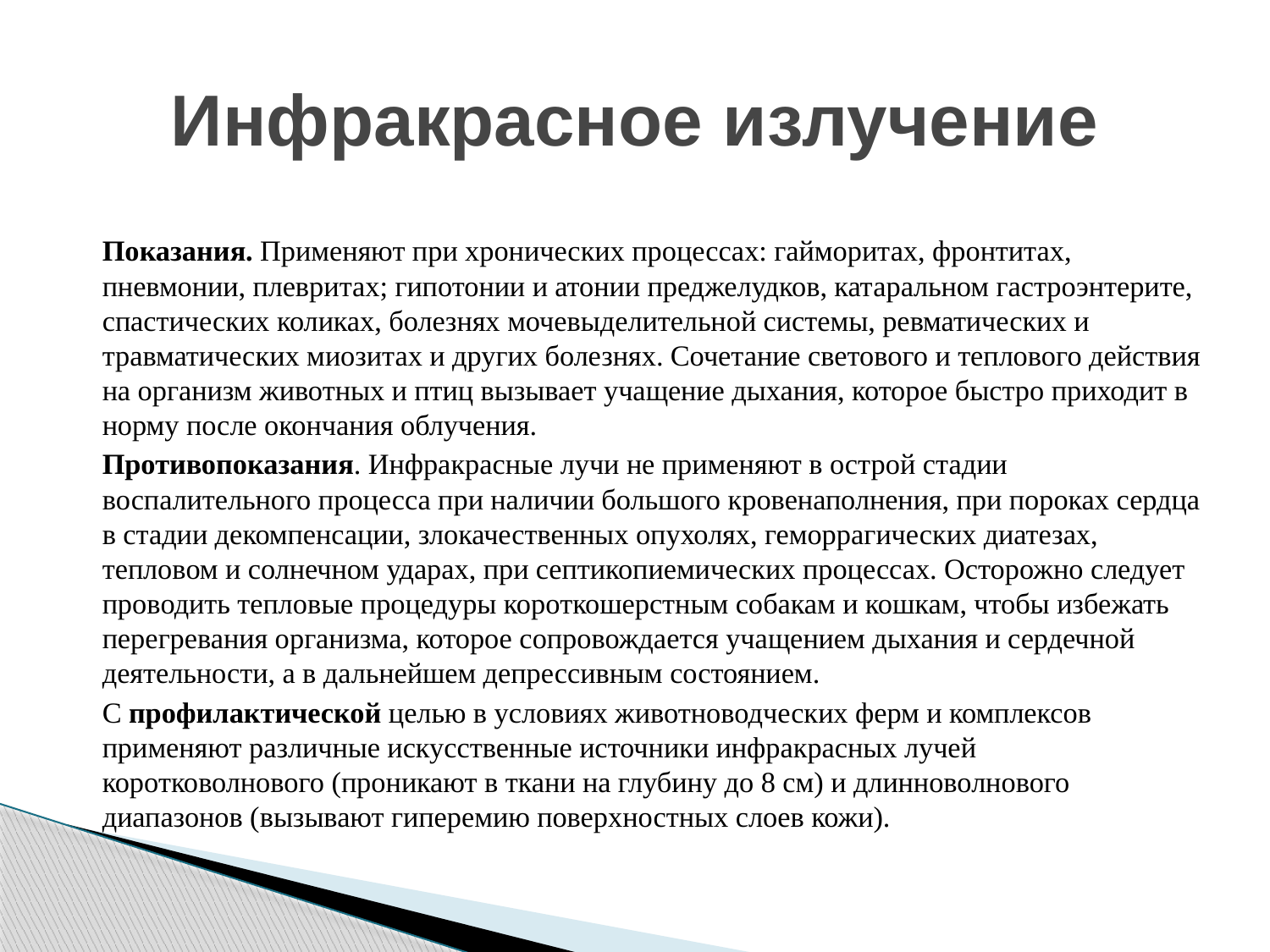

# Инфракрасное излучение
Показания. Применяют при хронических процессах: гайморитах, фронтитах, пневмонии, плевритах; гипотонии и атонии преджелудков, катаральном гастроэнтерите, спастических коликах, болезнях мочевыделительной системы, ревматических и травматических миозитах и других болезнях. Сочетание светового и теплового действия на организм животных и птиц вызывает учащение дыхания, которое быстро приходит в норму после окончания облучения.
Противопоказания. Инфракрасные лучи не применяют в острой стадии воспалительного процесса при наличии большого кровенаполнения, при пороках сердца в стадии декомпенсации, злокачественных опухолях, геморрагических диатезах, тепловом и солнечном ударах, при септикопиемических процессах. Осторожно следует проводить тепловые процедуры короткошерстным собакам и кошкам, чтобы избежать перегревания организма, которое сопровождается учащением дыхания и сердечной деятельности, а в дальнейшем депрессивным состоянием.
С профилактической целью в условиях животноводческих ферм и комплексов применяют различные искусственные источники инфракрасных лучей коротковолнового (проникают в ткани на глубину до 8 см) и длинноволнового диапазонов (вызывают гиперемию поверхностных слоев кожи).